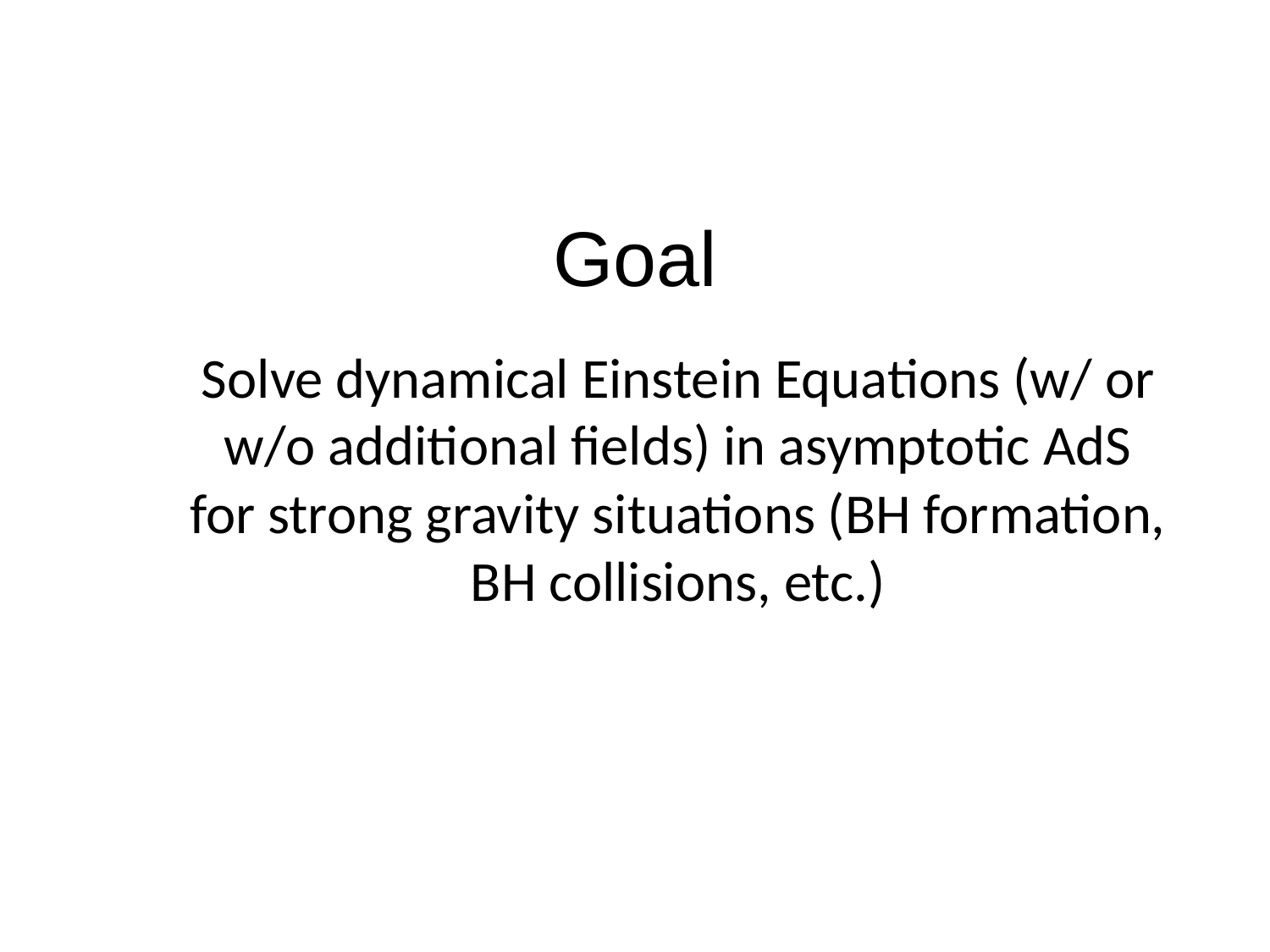

# Goal
Solve dynamical Einstein Equations (w/ or w/o additional fields) in asymptotic AdS for strong gravity situations (BH formation, BH collisions, etc.)